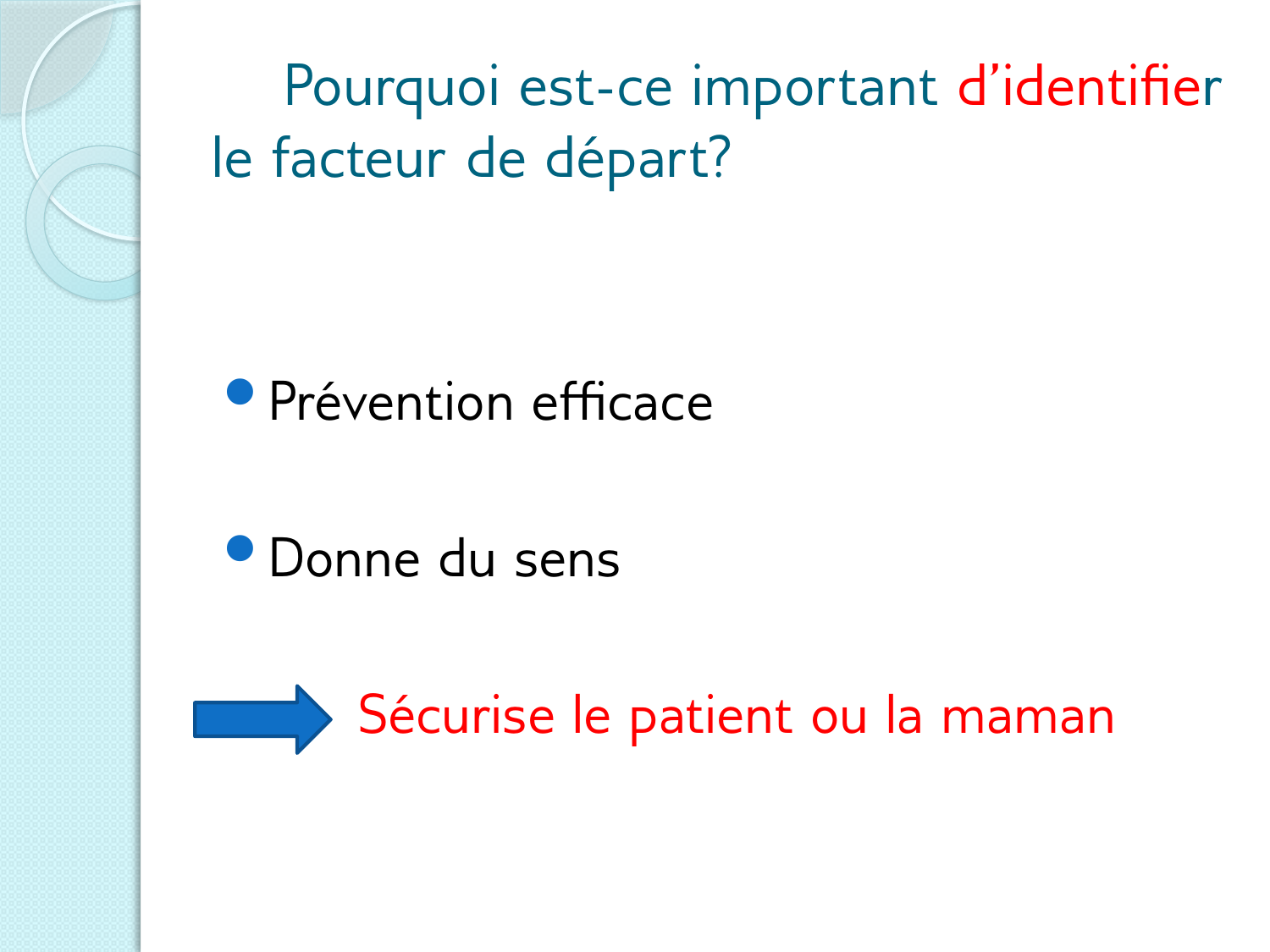

# Pourquoi est-ce important d’identifier le facteur de départ?

Prévention efficace

Donne du sens

        Sécurise le patient ou la maman